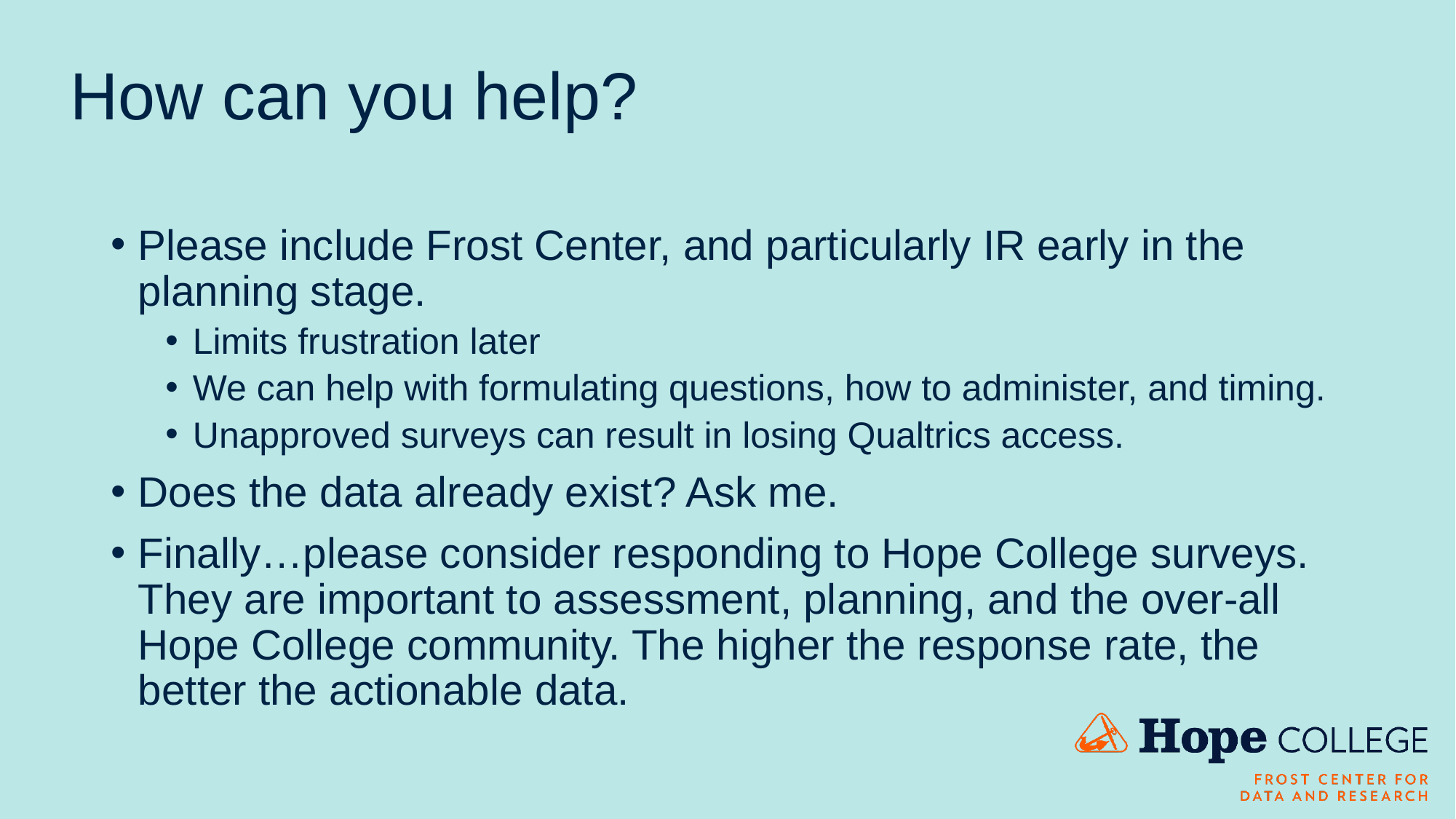

# How can you help?
Please include Frost Center, and particularly IR early in the planning stage.
Limits frustration later
We can help with formulating questions, how to administer, and timing.
Unapproved surveys can result in losing Qualtrics access.
Does the data already exist? Ask me.
Finally…please consider responding to Hope College surveys. They are important to assessment, planning, and the over-all Hope College community. The higher the response rate, the better the actionable data.